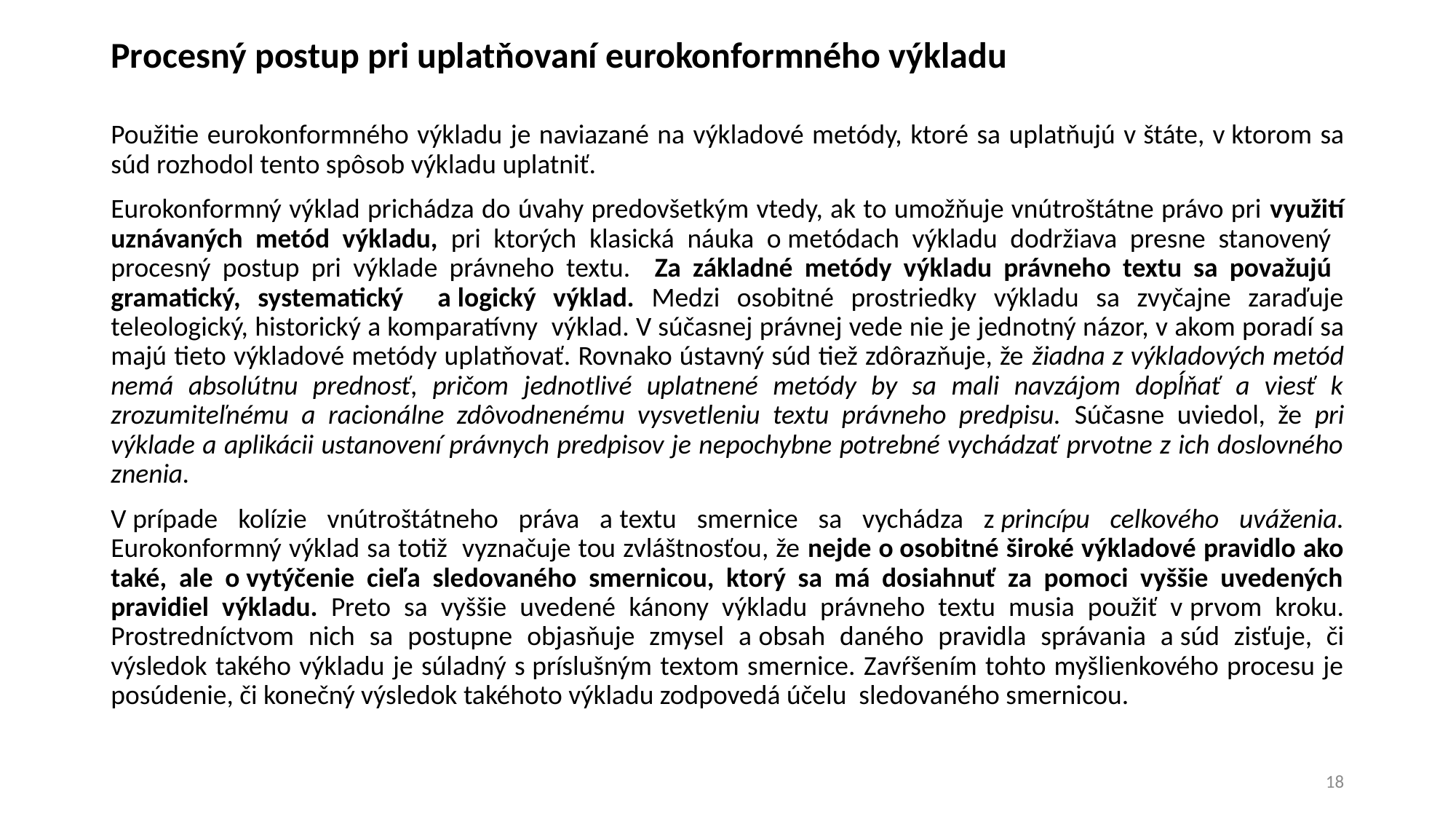

# Procesný postup pri uplatňovaní eurokonformného výkladu
Použitie eurokonformného výkladu je naviazané na výkladové metódy, ktoré sa uplatňujú v štáte, v ktorom sa súd rozhodol tento spôsob výkladu uplatniť.
Eurokonformný výklad prichádza do úvahy predovšetkým vtedy, ak to umožňuje vnútroštátne právo pri využití uznávaných metód výkladu, pri ktorých klasická náuka o metódach výkladu dodržiava presne stanovený  procesný postup pri výklade právneho textu.  Za základné metódy výkladu právneho textu sa považujú  gramatický, systematický  a logický výklad. Medzi osobitné prostriedky výkladu sa zvyčajne zaraďuje teleologický, historický a komparatívny  výklad. V súčasnej právnej vede nie je jednotný názor, v akom poradí sa majú tieto výkladové metódy uplatňovať. Rovnako ústavný súd tiež zdôrazňuje, že žiadna z výkladových metód nemá absolútnu prednosť, pričom jednotlivé uplatnené metódy by sa mali navzájom dopĺňať a viesť k zrozumiteľnému a racionálne zdôvodnenému vysvetleniu textu právneho predpisu. Súčasne uviedol, že pri výklade a aplikácii ustanovení právnych predpisov je nepochybne potrebné vychádzať prvotne z ich doslovného znenia.
V prípade kolízie vnútroštátneho práva a textu smernice sa vychádza z princípu celkového uváženia. Eurokonformný výklad sa totiž  vyznačuje tou zvláštnosťou, že nejde o osobitné široké výkladové pravidlo ako také, ale o vytýčenie cieľa sledovaného smernicou, ktorý sa má dosiahnuť za pomoci vyššie uvedených pravidiel výkladu. Preto sa vyššie uvedené kánony výkladu právneho textu musia použiť v prvom kroku. Prostredníctvom nich sa postupne objasňuje zmysel a obsah daného pravidla správania a súd zisťuje, či výsledok takého výkladu je súladný s príslušným textom smernice. Zavŕšením tohto myšlienkového procesu je posúdenie, či konečný výsledok takéhoto výkladu zodpovedá účelu  sledovaného smernicou.
18